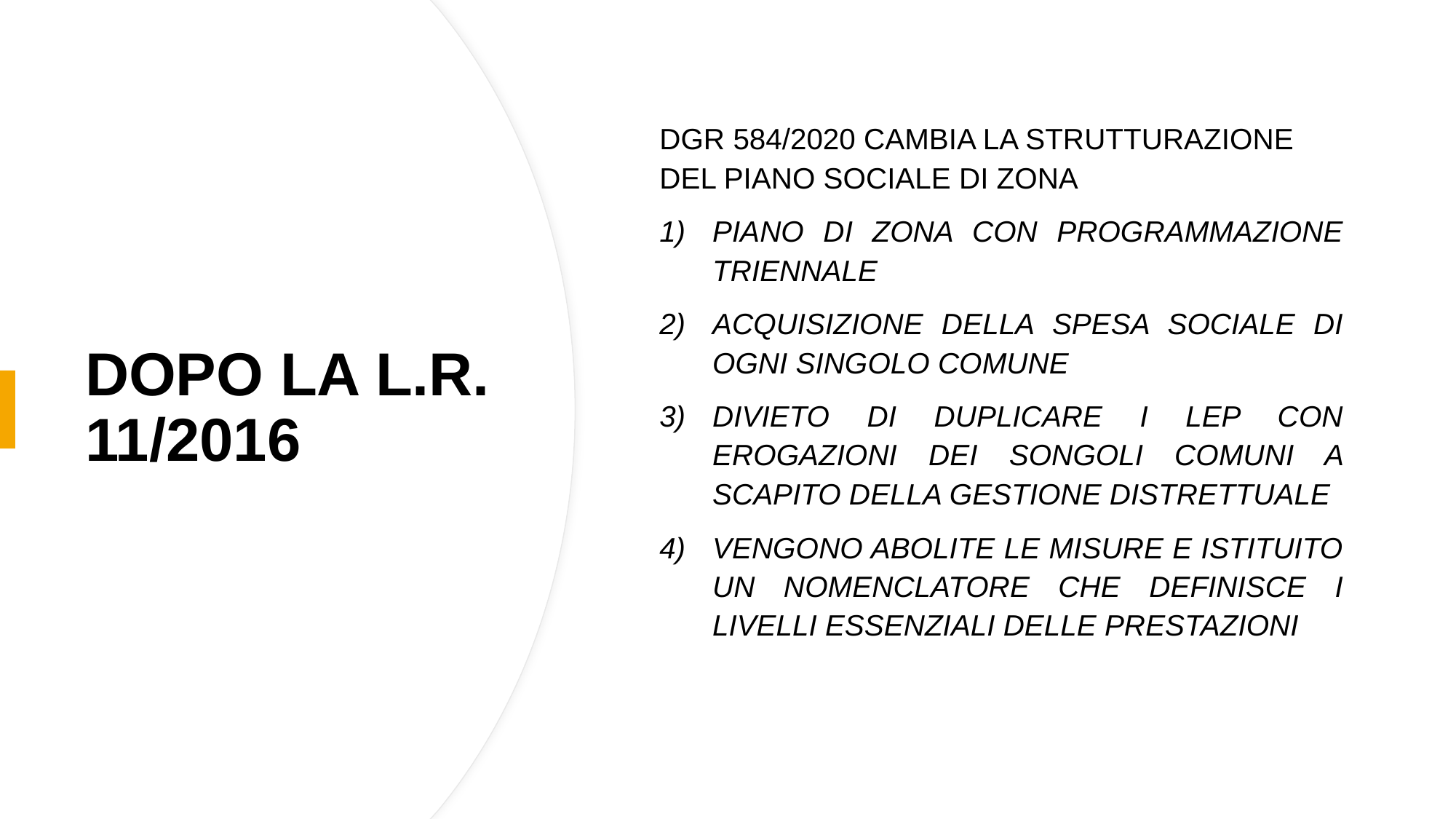

DGR 584/2020 CAMBIA LA STRUTTURAZIONE DEL PIANO SOCIALE DI ZONA
PIANO DI ZONA CON PROGRAMMAZIONE TRIENNALE
ACQUISIZIONE DELLA SPESA SOCIALE DI OGNI SINGOLO COMUNE
DIVIETO DI DUPLICARE I LEP CON EROGAZIONI DEI SONGOLI COMUNI A SCAPITO DELLA GESTIONE DISTRETTUALE
VENGONO ABOLITE LE MISURE E ISTITUITO UN NOMENCLATORE CHE DEFINISCE I LIVELLI ESSENZIALI DELLE PRESTAZIONI

# DOPO LA L.R. 11/2016